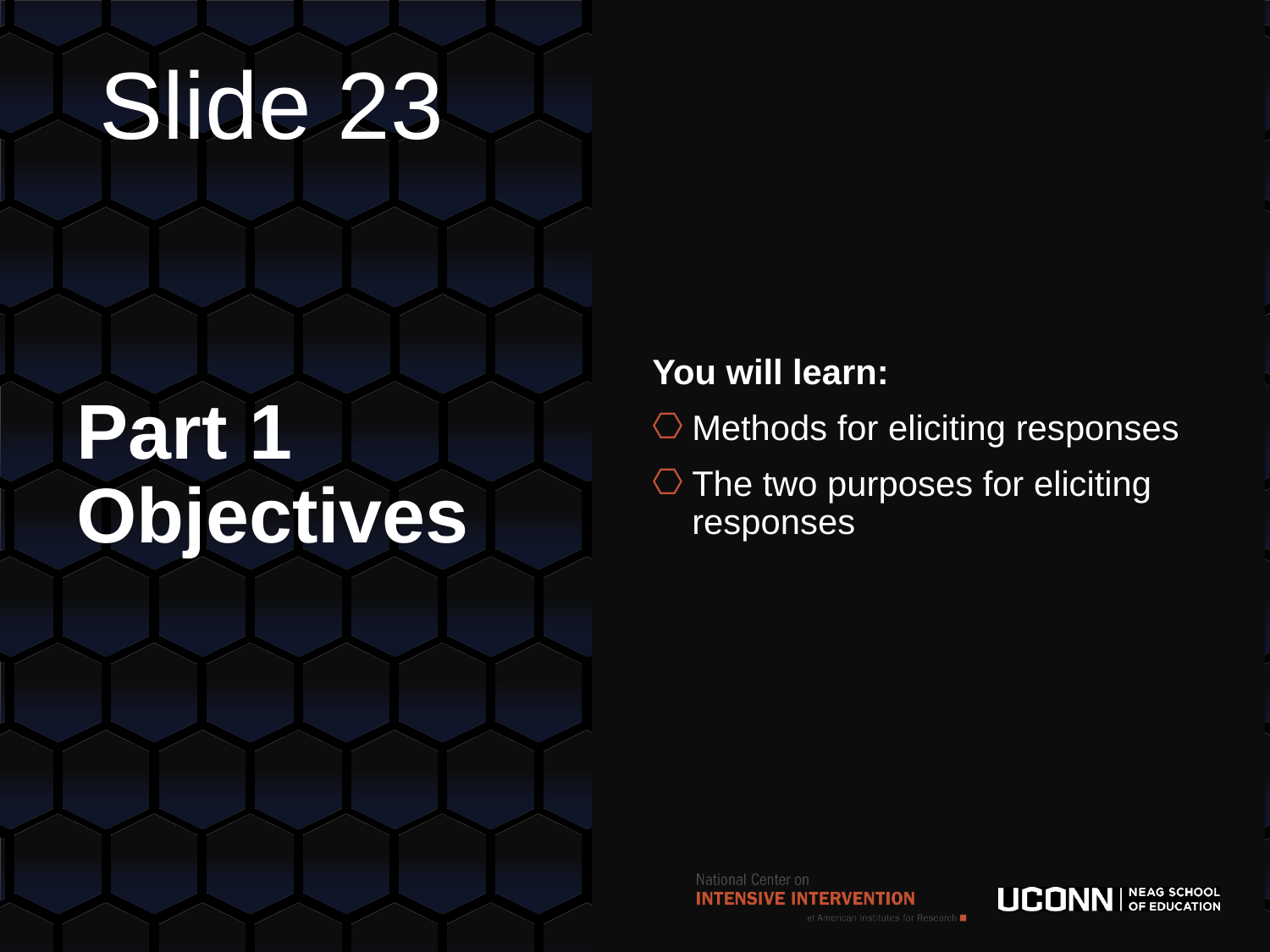

# Slide 23
You will learn:
Methods for eliciting responses
The two purposes for eliciting responses

Part 1 Objectives